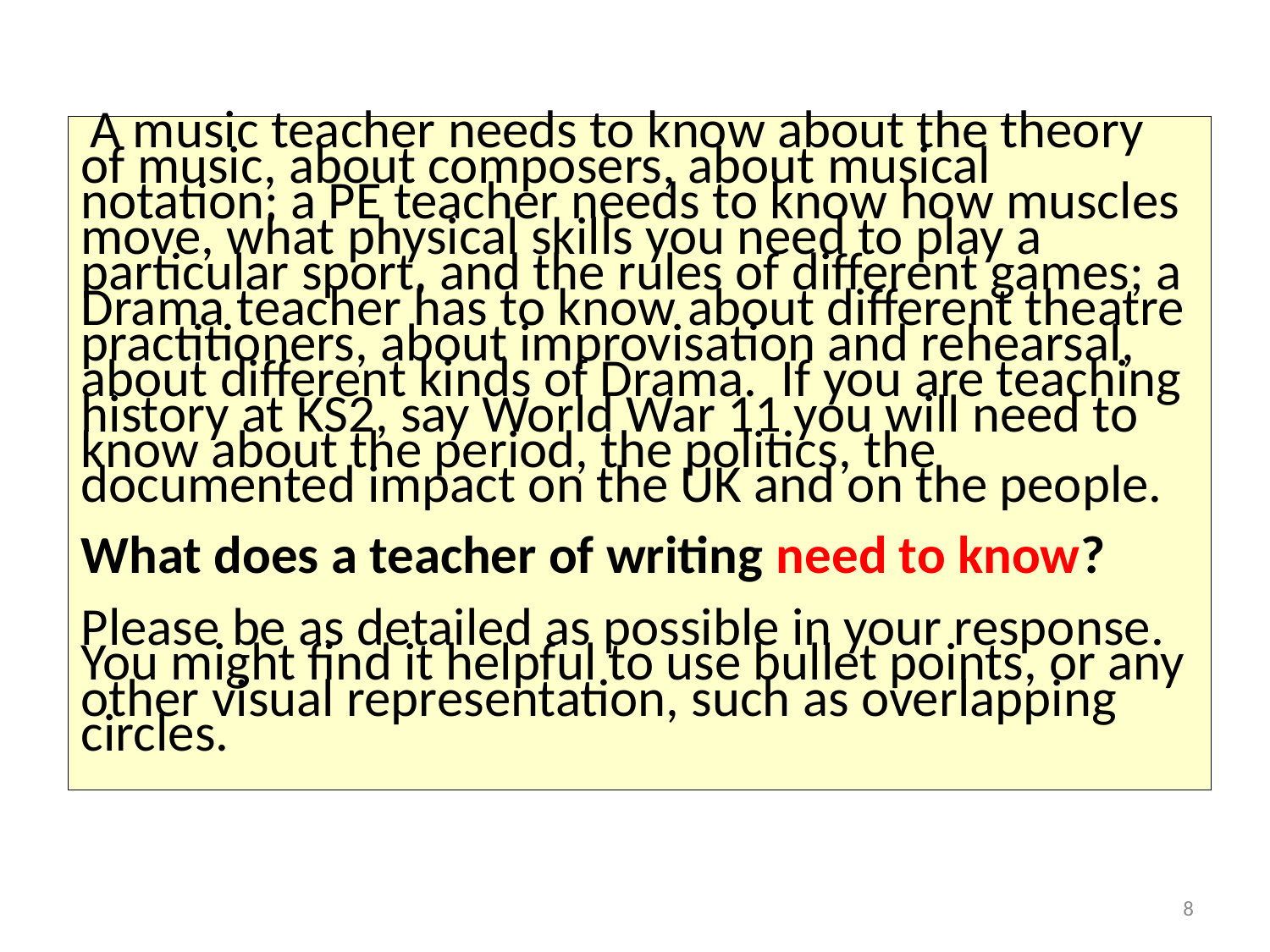

A music teacher needs to know about the theory of music, about composers, about musical notation; a PE teacher needs to know how muscles move, what physical skills you need to play a particular sport, and the rules of different games; a Drama teacher has to know about different theatre practitioners, about improvisation and rehearsal, about different kinds of Drama.  If you are teaching history at KS2, say World War 11 you will need to know about the period, the politics, the documented impact on the UK and on the people.

What does a teacher of writing need to know?

Please be as detailed as possible in your response.  You might find it helpful to use bullet points, or any other visual representation, such as overlapping circles.
8